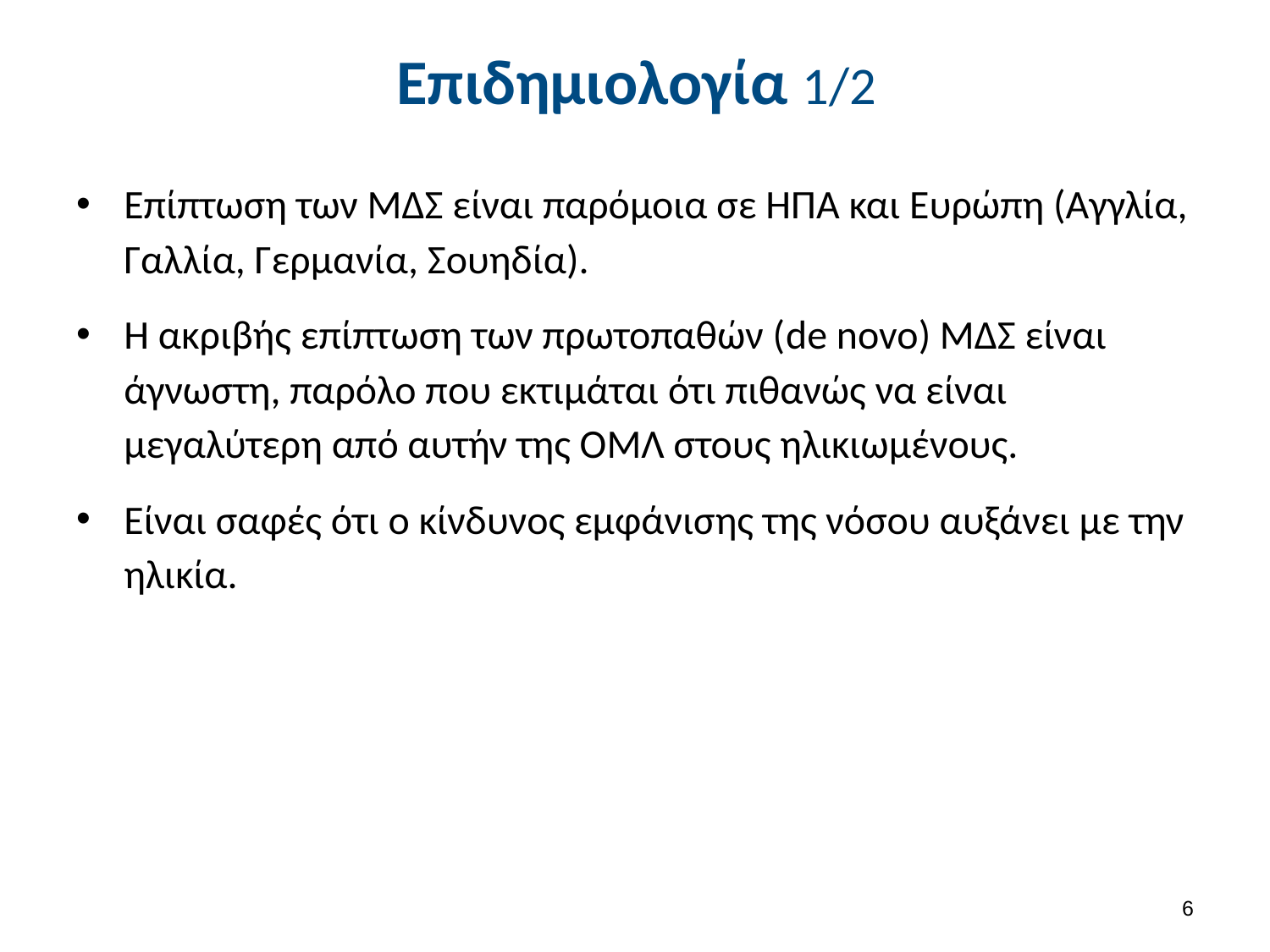

# Επιδημιολογία 1/2
Επίπτωση των ΜΔΣ είναι παρόμοια σε ΗΠΑ και Ευρώπη (Αγγλία, Γαλλία, Γερμανία, Σουηδία).
Η ακριβής επίπτωση των πρωτοπαθών (de novo) ΜΔΣ είναι άγνωστη, παρόλο που εκτιμάται ότι πιθανώς να είναι μεγαλύτερη από αυτήν της ΟΜΛ στους ηλικιωμένους.
Είναι σαφές ότι ο κίνδυνος εμφάνισης της νόσου αυξάνει με την ηλικία.

6